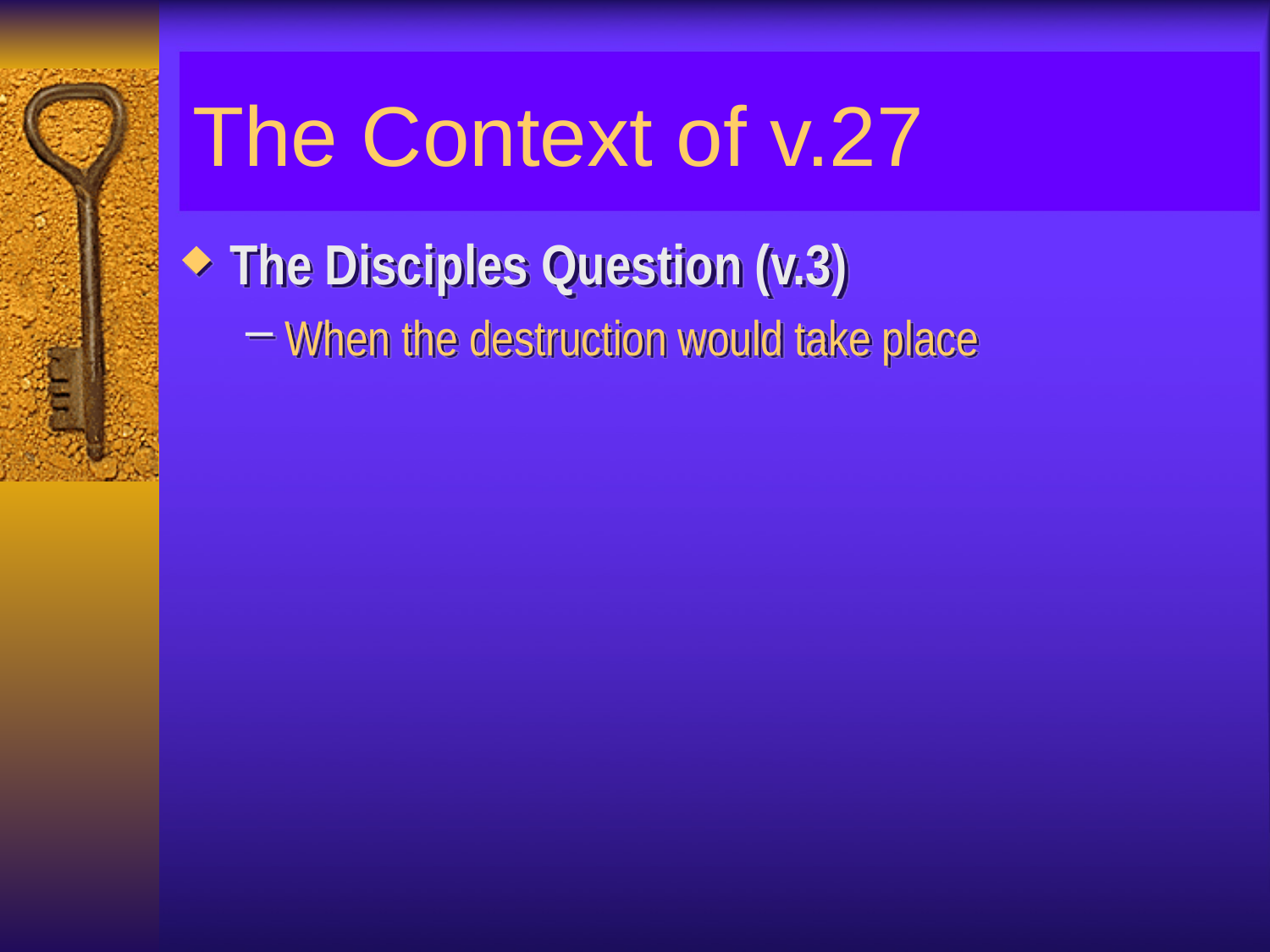

# The Context of v.27
The Disciples Question (v.3)
When the destruction would take place